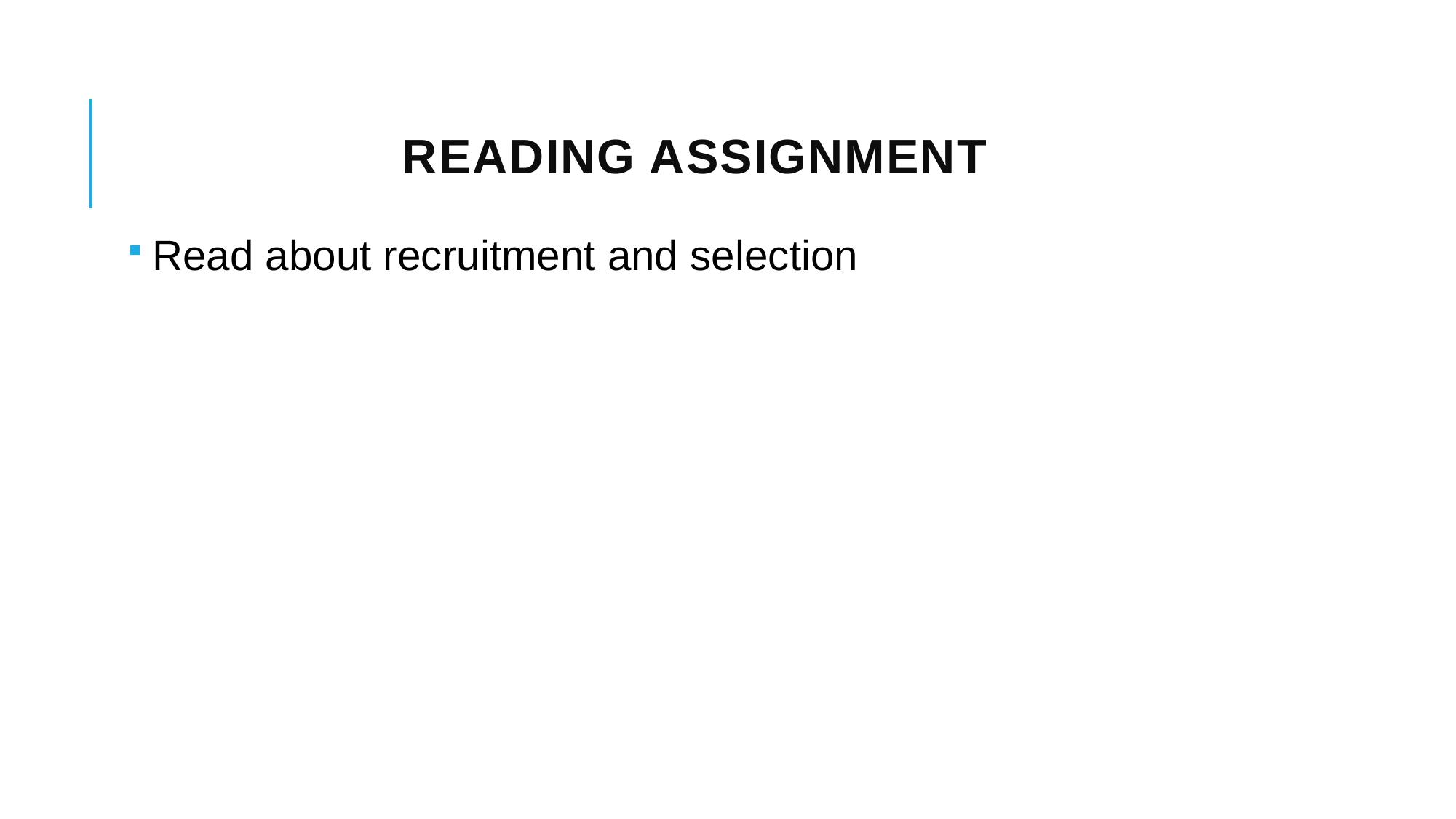

# Reading assignment
 Read about recruitment and selection